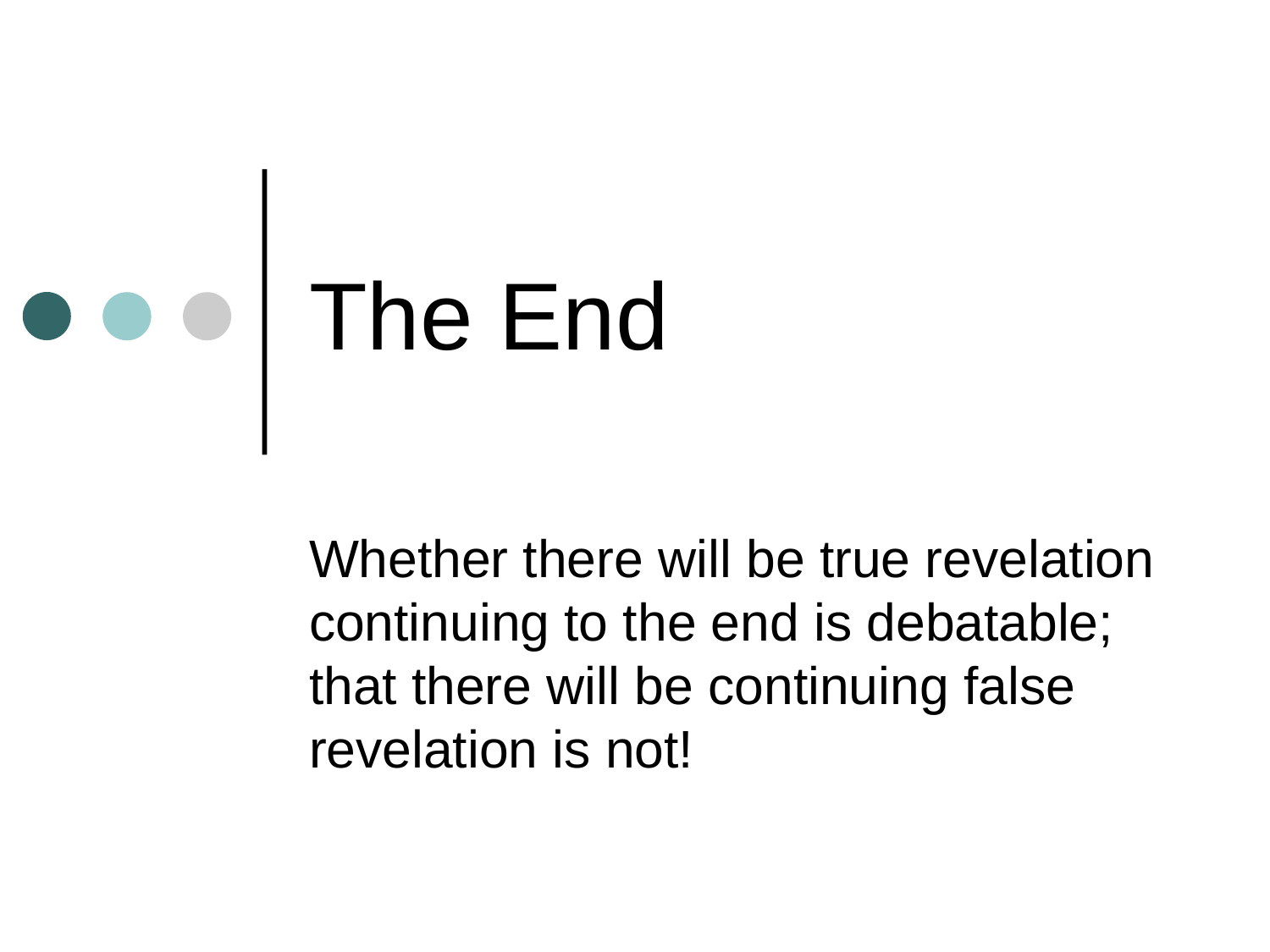

# The End
Whether there will be true revelation continuing to the end is debatable; that there will be continuing false revelation is not!